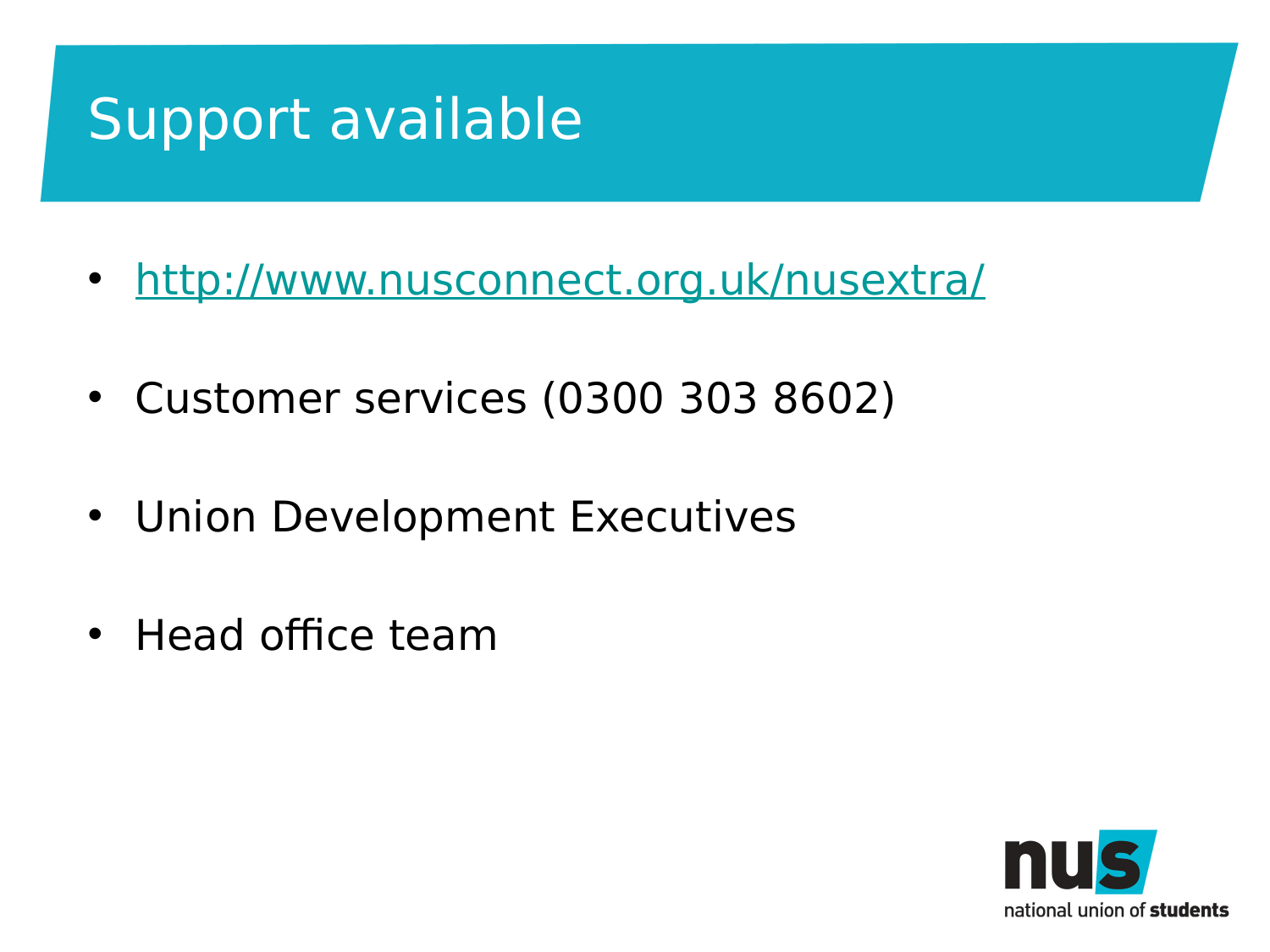

# Support available
http://www.nusconnect.org.uk/nusextra/

Customer services (0300 303 8602)

Union Development Executives

Head office team